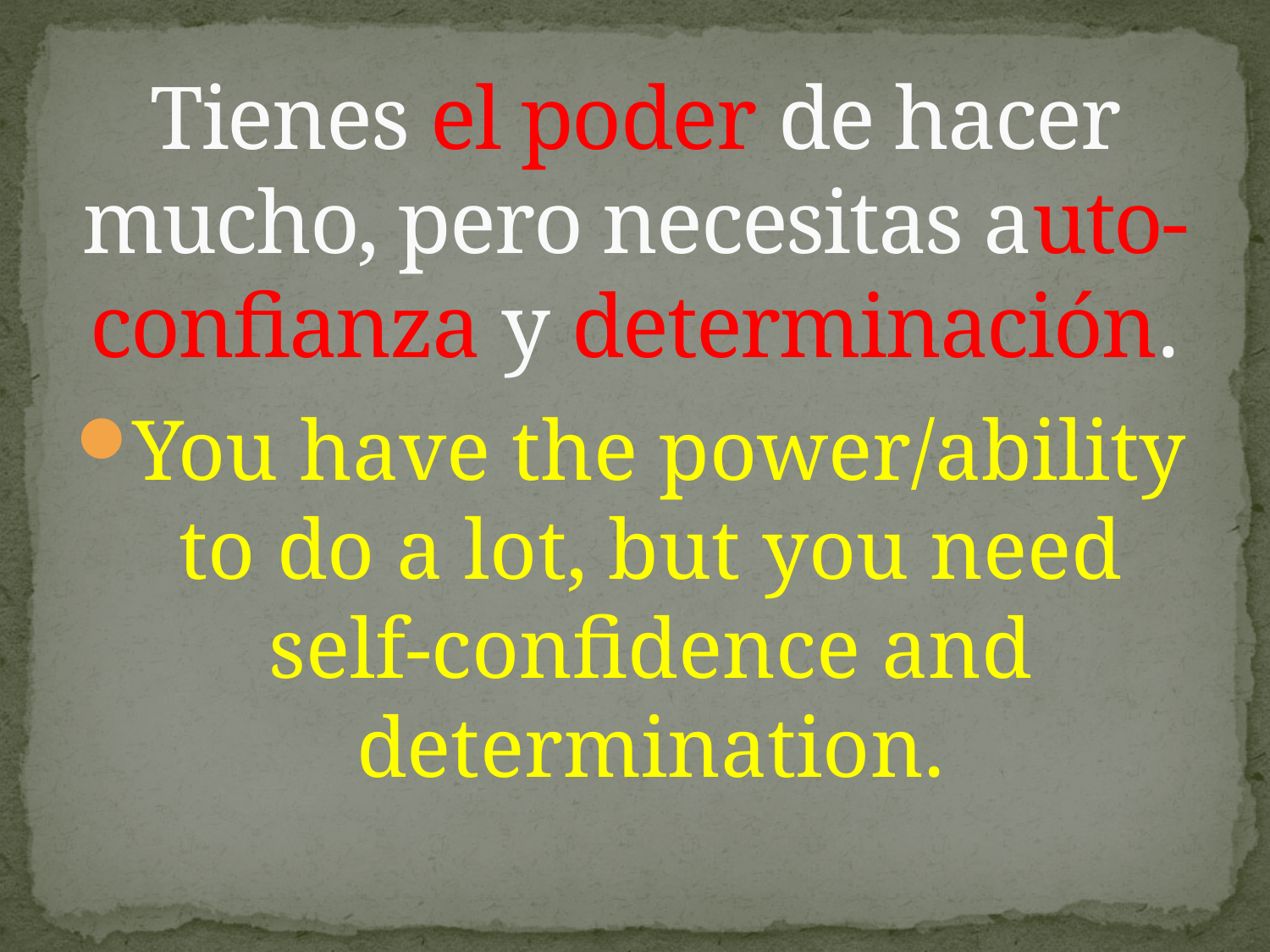

# Tienes el poder de hacer mucho, pero necesitas auto-confianza y determinación.
You have the power/ability to do a lot, but you need self-confidence and determination.